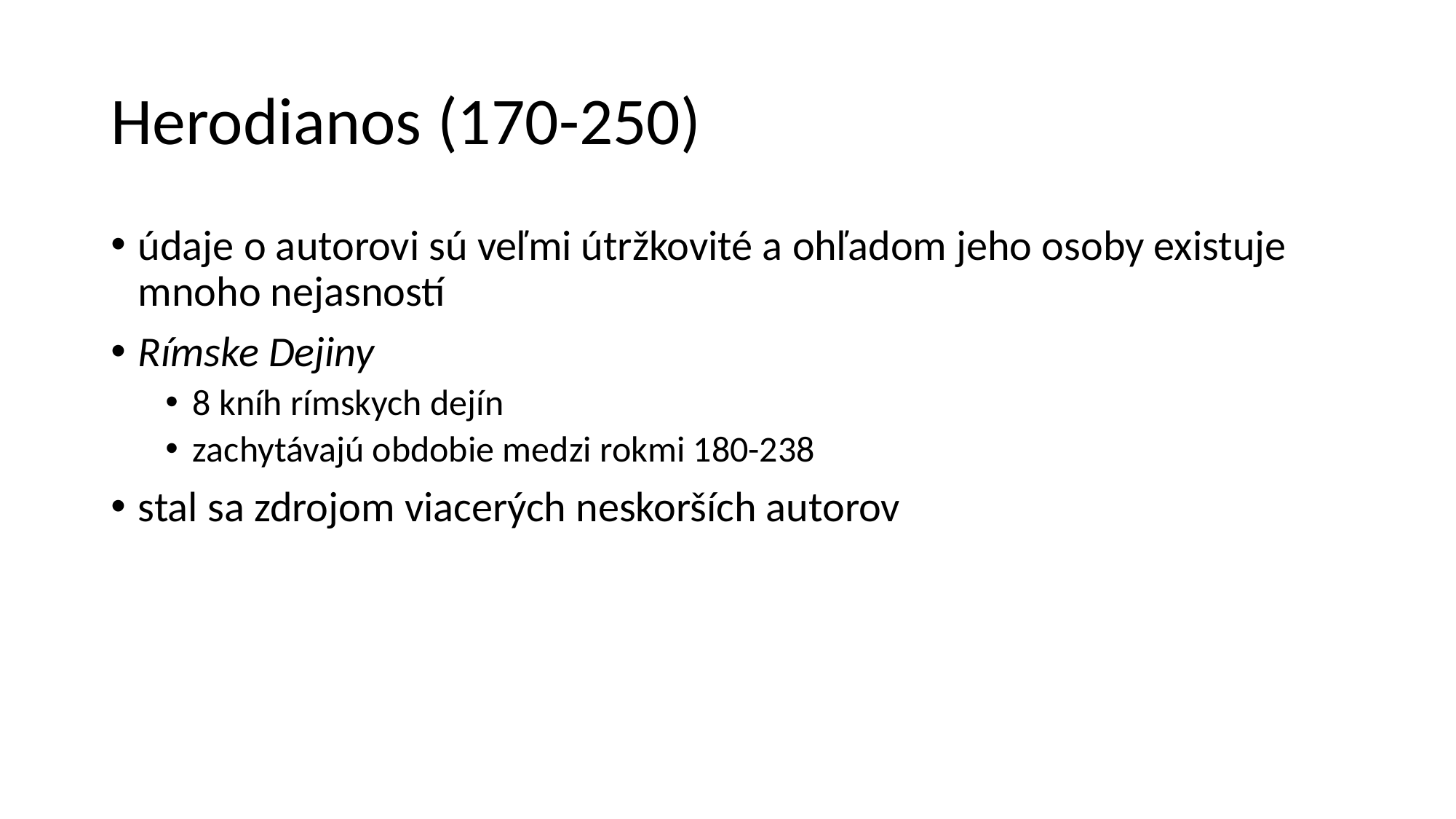

# Herodianos (170-250)
údaje o autorovi sú veľmi útržkovité a ohľadom jeho osoby existuje mnoho nejasností
Rímske Dejiny
8 kníh rímskych dejín
zachytávajú obdobie medzi rokmi 180-238
stal sa zdrojom viacerých neskorších autorov